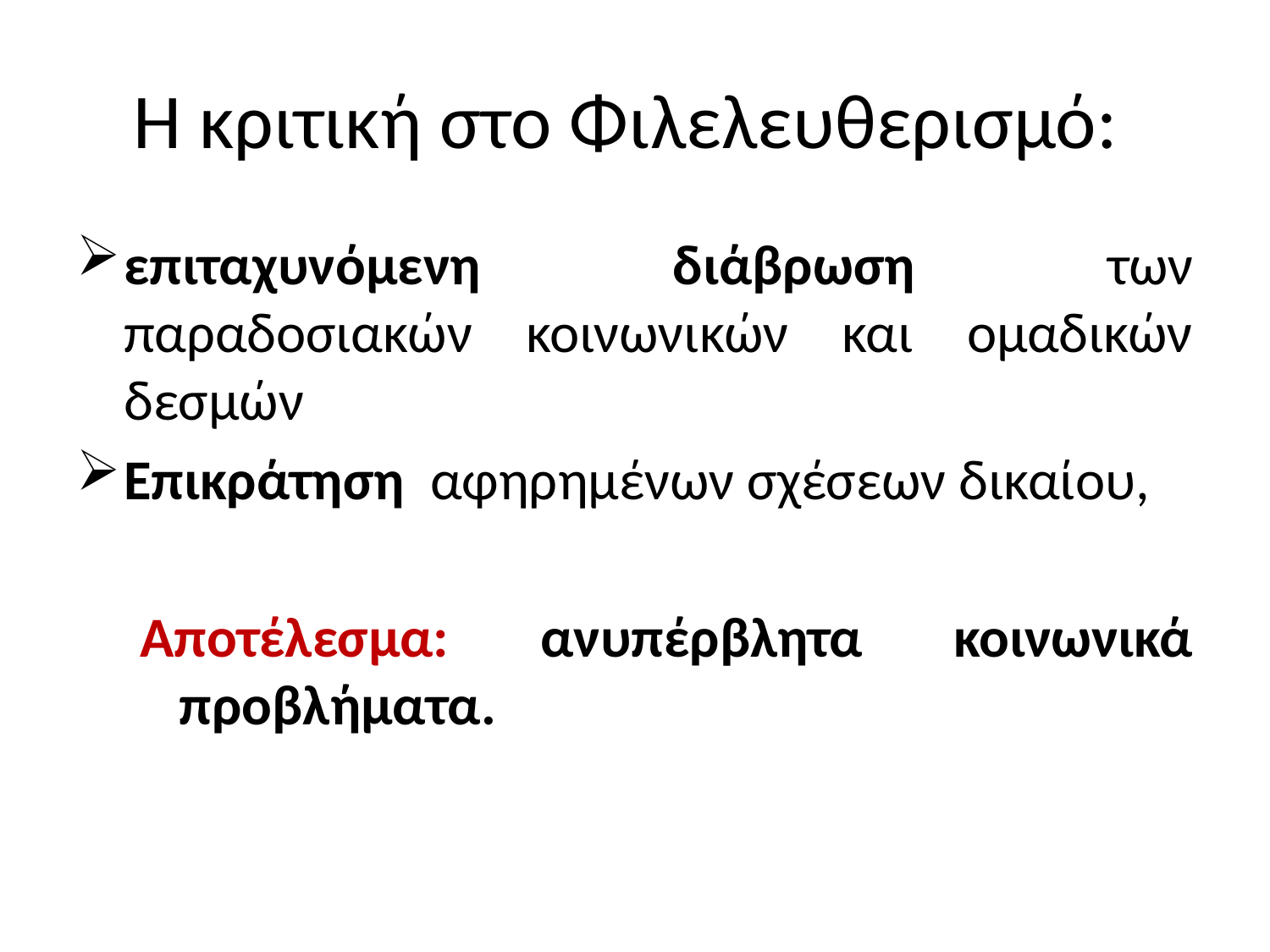

# Η κριτική στο Φιλελευθερισμό:
επιταχυνόμενη διάβρωση των παραδοσιακών κοινωνικών και ομαδικών δεσμών
Επικράτηση  αφηρημένων σχέσεων δικαίου,

Αποτέλεσμα: ανυπέρβλητα κοινωνικά προβλήματα.